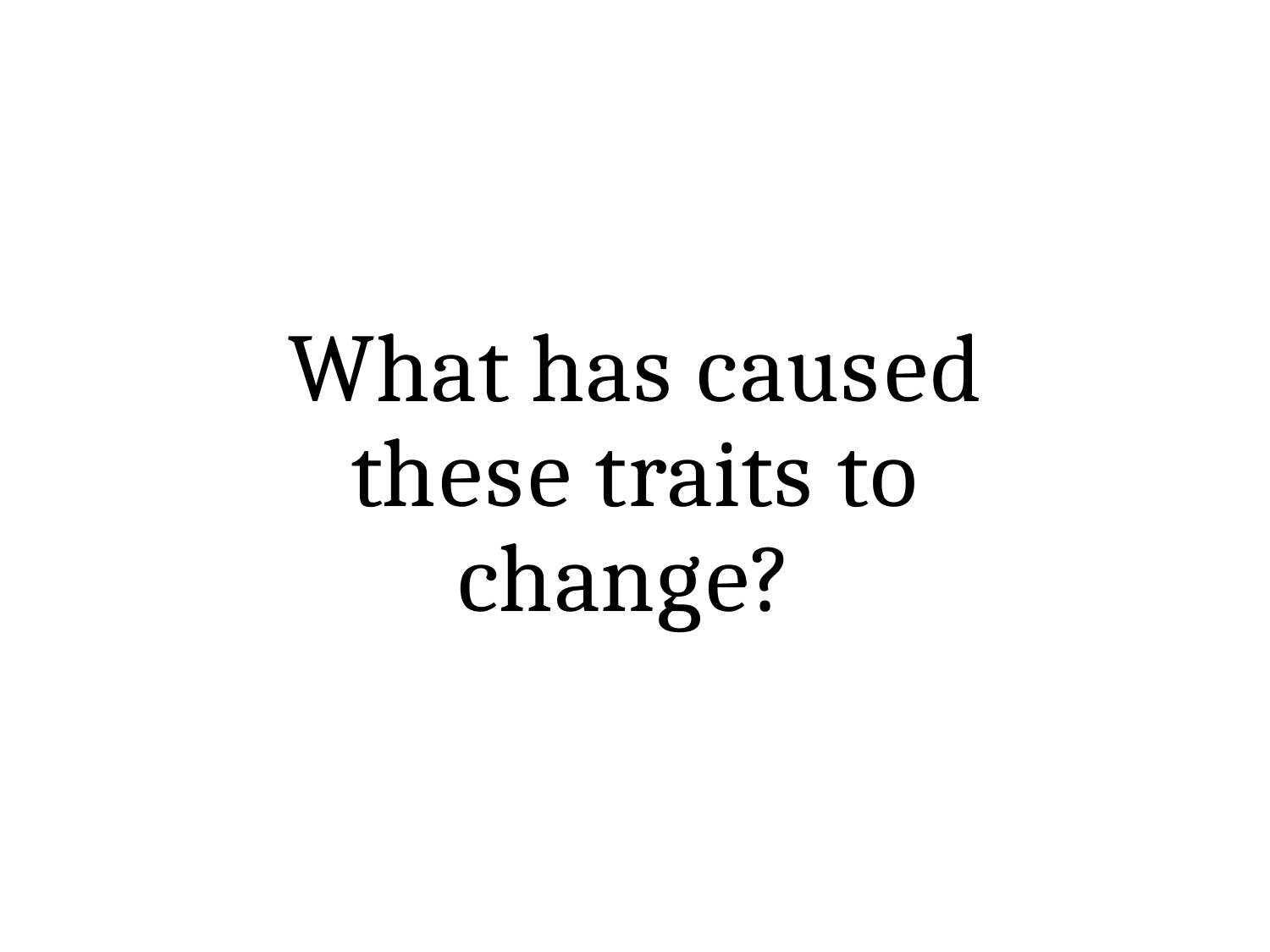

What has caused these traits to change?